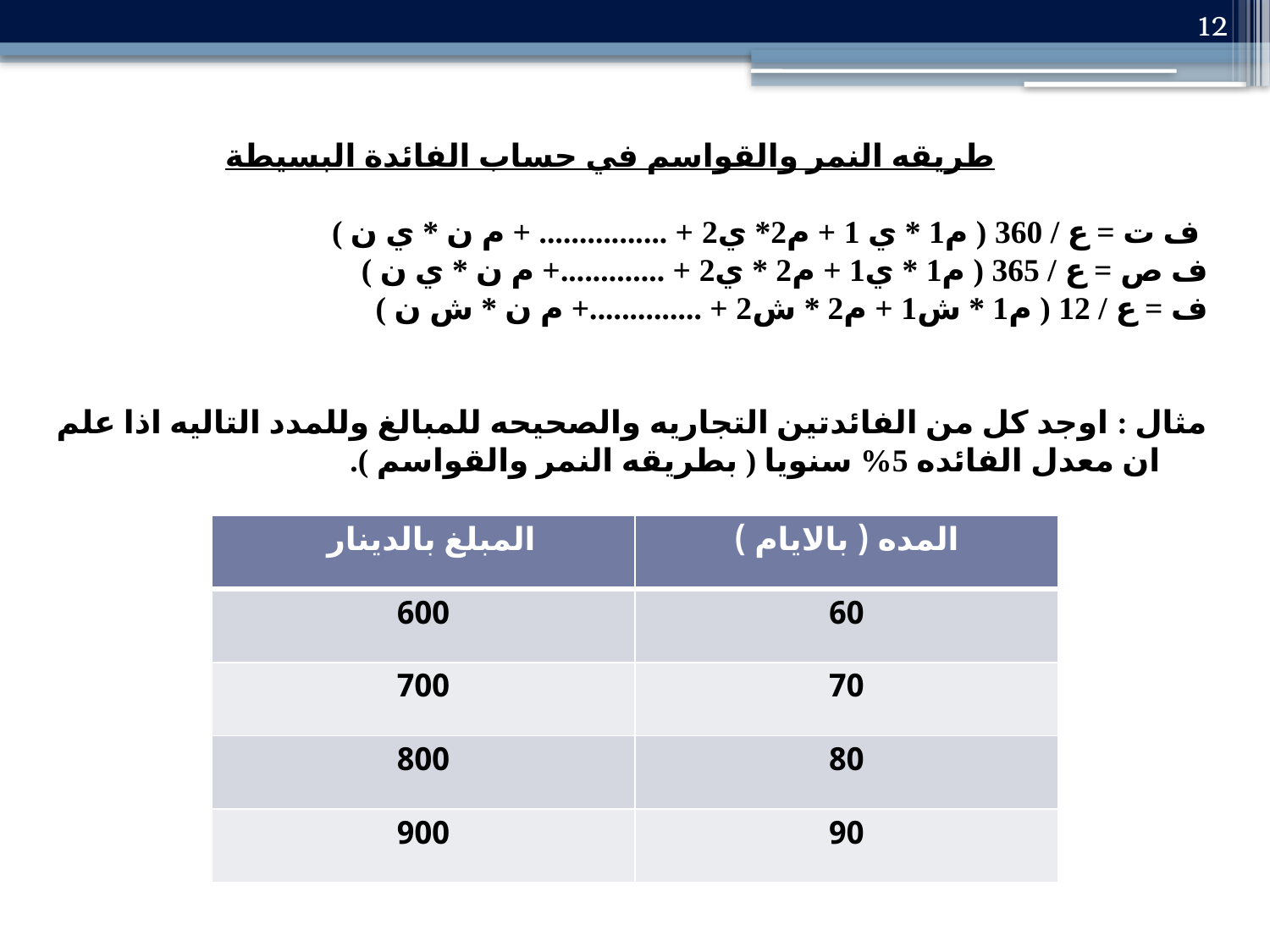

12
طريقه النمر والقواسم في حساب الفائدة البسيطة

 ف ت = ع / 360 ( م1 * ي 1 + م2* ي2 + ................ + م ن * ي ن )
ف ص = ع / 365 ( م1 * ي1 + م2 * ي2 + .............+ م ن * ي ن )
ف = ع / 12 ( م1 * ش1 + م2 * ش2 + ..............+ م ن * ش ن )

مثال : اوجد كل من الفائدتين التجاريه والصحيحه للمبالغ وللمدد التاليه اذا علم ان معدل الفائده 5% سنويا ( بطريقه النمر والقواسم ).

| المبلغ بالدينار | المده ( بالايام ) |
| --- | --- |
| 600 | 60 |
| 700 | 70 |
| 800 | 80 |
| 900 | 90 |